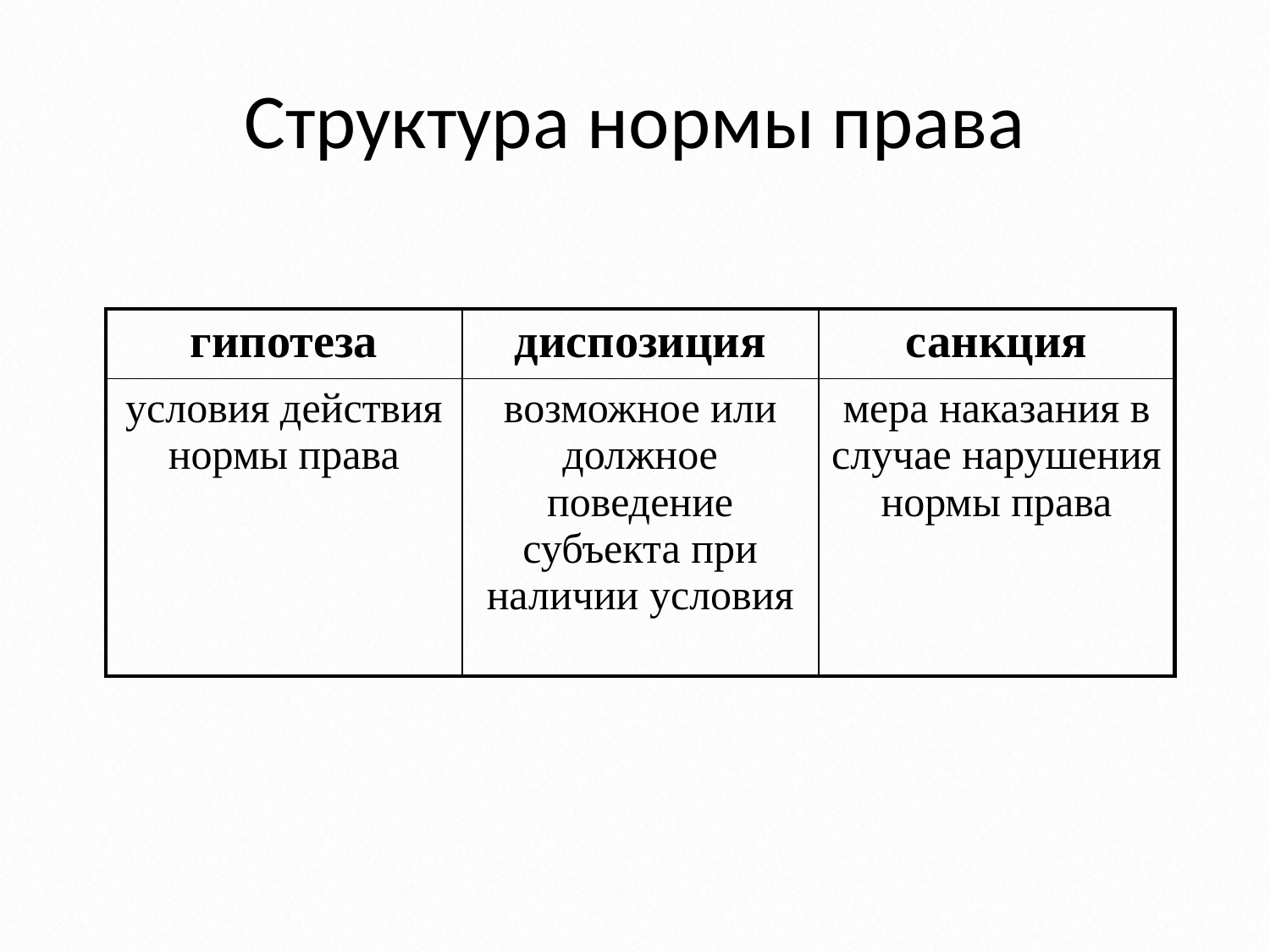

# Структура нормы права
| гипотеза | диспозиция | санкция |
| --- | --- | --- |
| условия действия нормы права | возможное или должное поведение субъекта при наличии условия | мера наказания в случае нарушения нормы права |